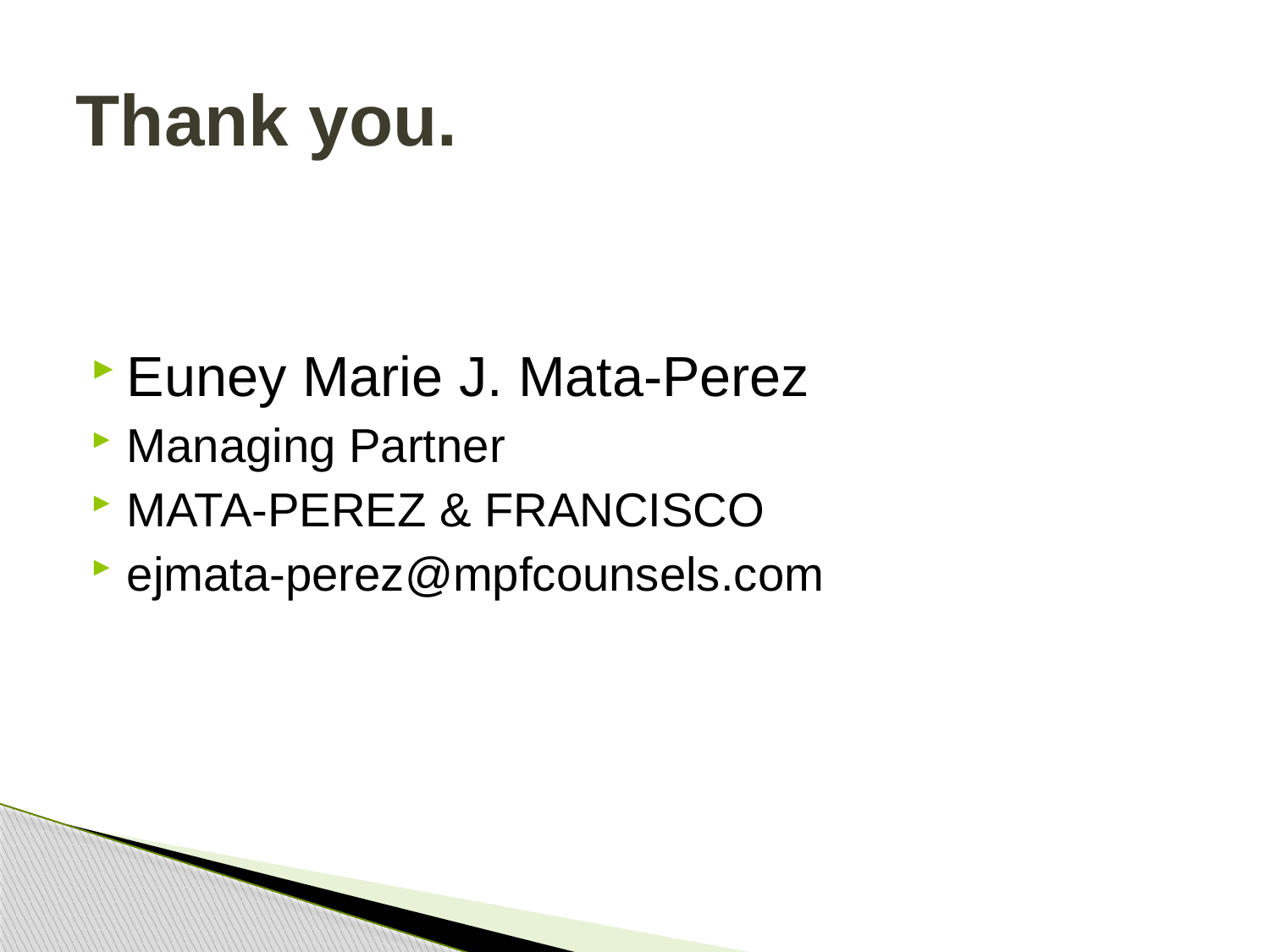

# Thank you.

Euney Marie J. Mata-Perez
Managing Partner
Mata-Perez & Francisco
ejmata-perez@mpfcounsels.com